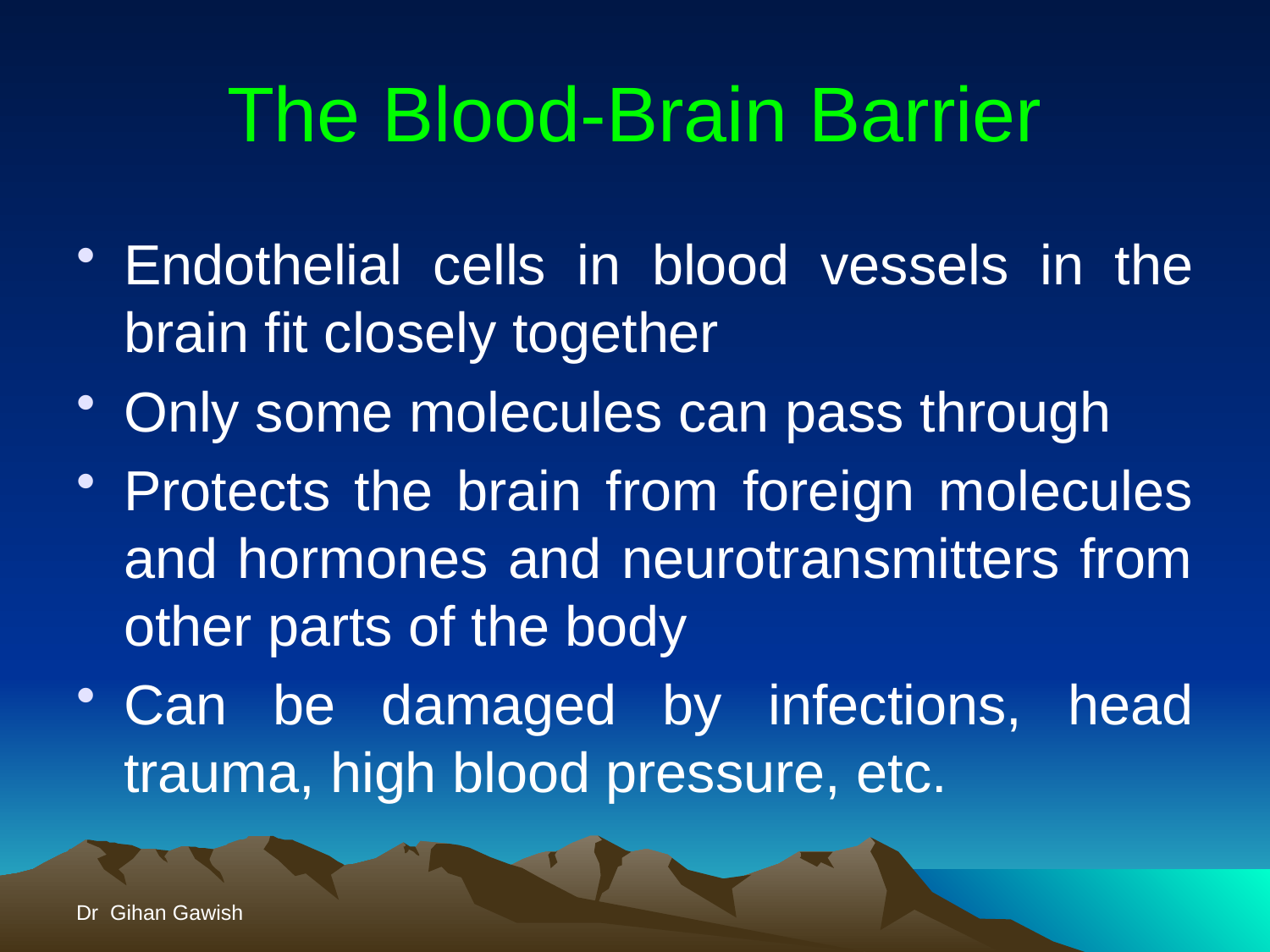

# The Blood-Brain Barrier
Endothelial cells in blood vessels in the brain fit closely together
Only some molecules can pass through
Protects the brain from foreign molecules and hormones and neurotransmitters from other parts of the body
Can be damaged by infections, head trauma, high blood pressure, etc.
Dr  Gihan Gawish